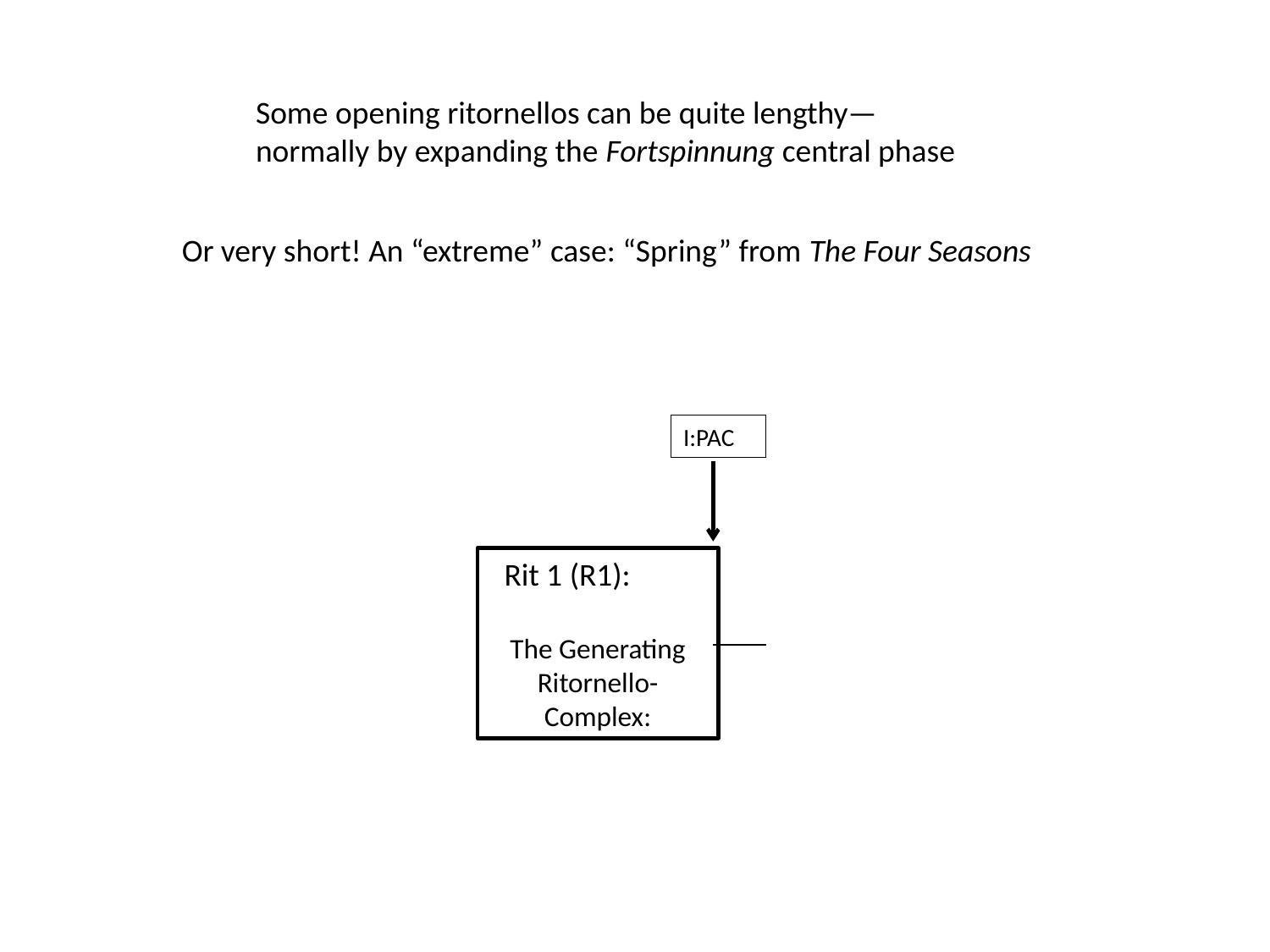

Some opening ritornellos can be quite lengthy—
normally by expanding the Fortspinnung central phase
Or very short! An “extreme” case: “Spring” from The Four Seasons
I:PAC
  Rit 1 (R1):

The Generating
Ritornello-Complex: